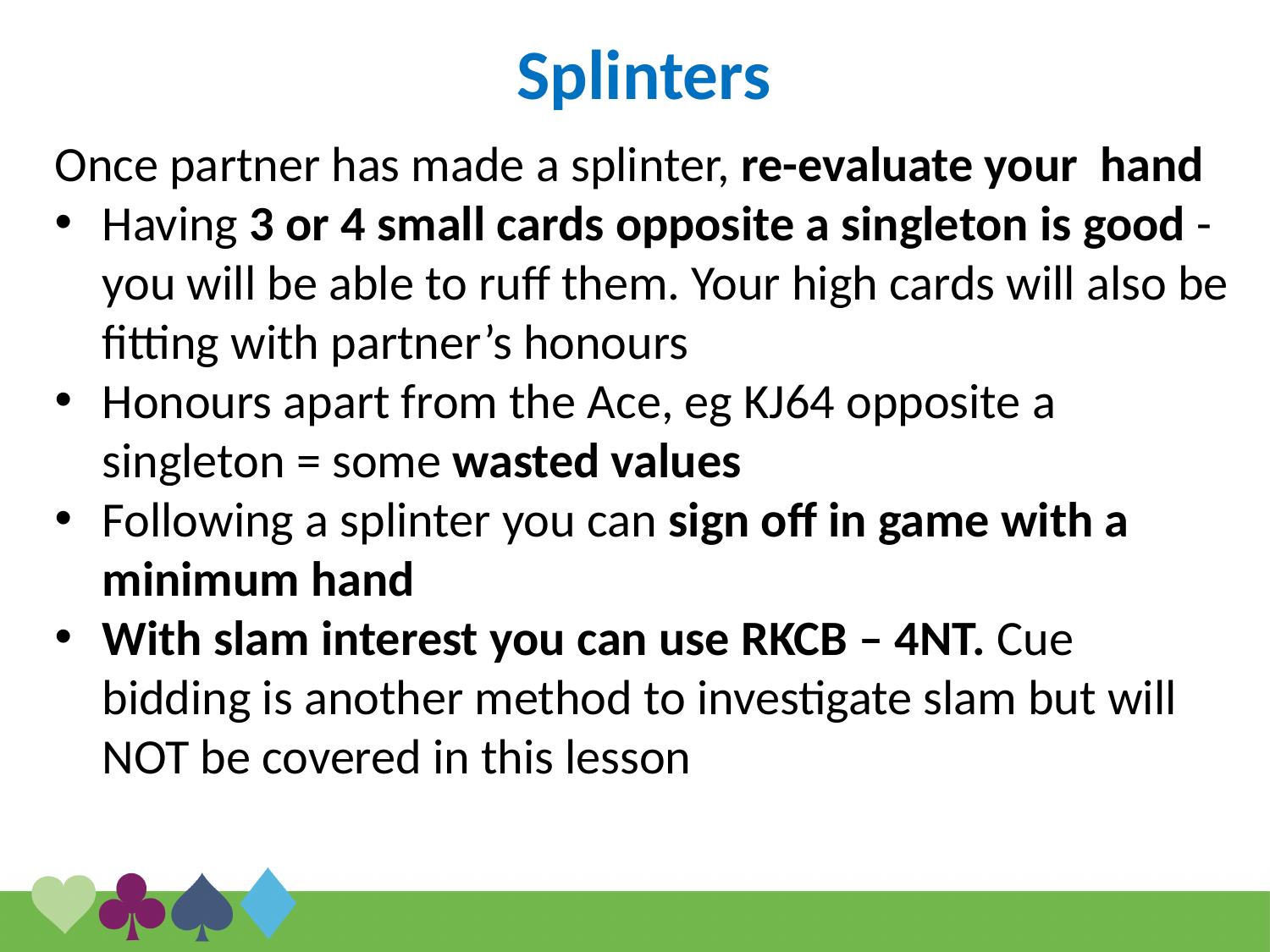

# Splinters
Once partner has made a splinter, re-evaluate your  hand
Having 3 or 4 small cards opposite a singleton is good - you will be able to ruff them. Your high cards will also be fitting with partner’s honours
Honours apart from the Ace, eg KJ64 opposite a singleton = some wasted values
Following a splinter you can sign off in game with a minimum hand
With slam interest you can use RKCB – 4NT. Cue bidding is another method to investigate slam but will NOT be covered in this lesson